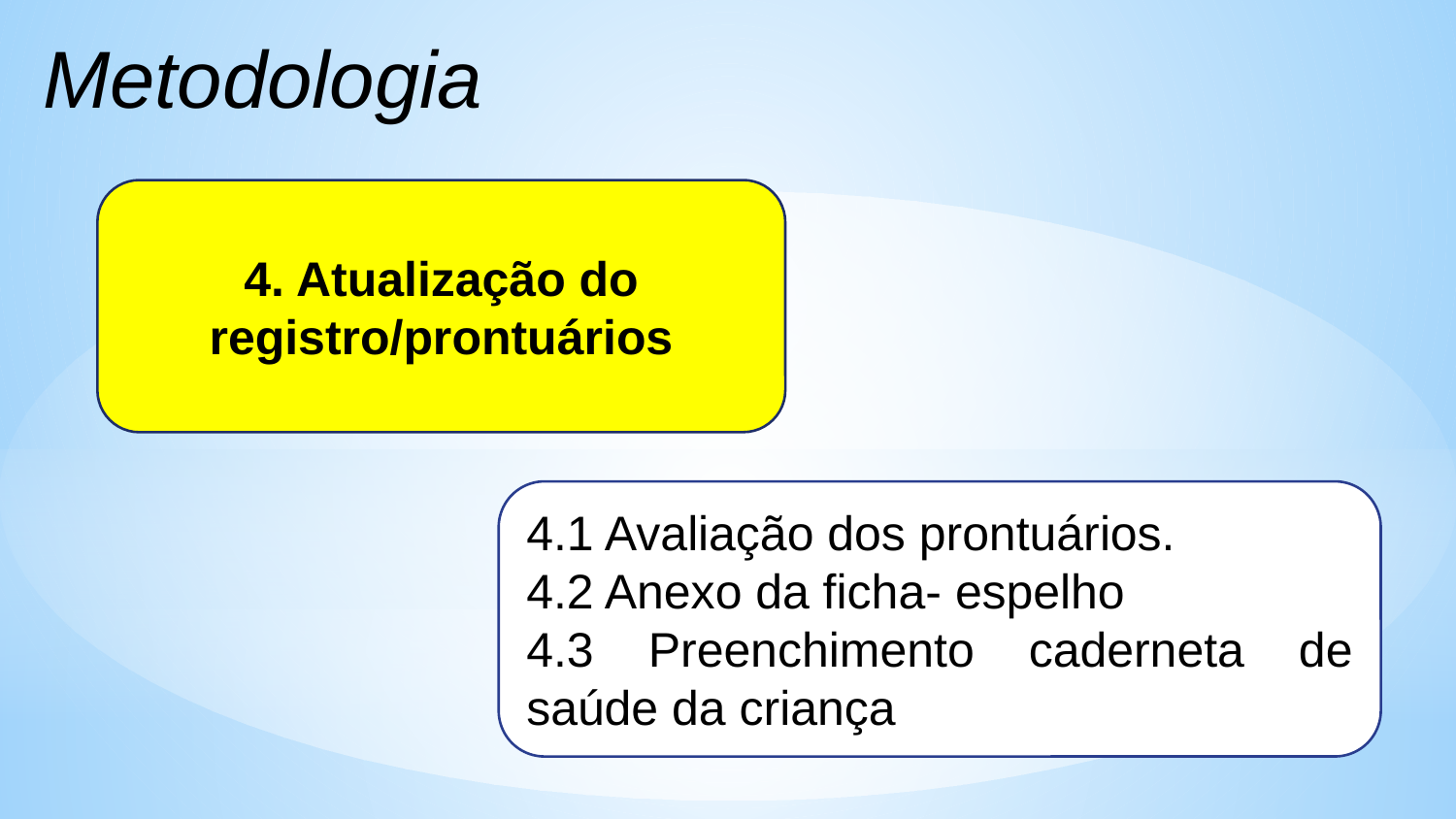

Metodologia

4. Atualização do registro/prontuários

4.1 Avaliação dos prontuários.
4.2 Anexo da ficha- espelho
4.3 Preenchimento caderneta de saúde da criança